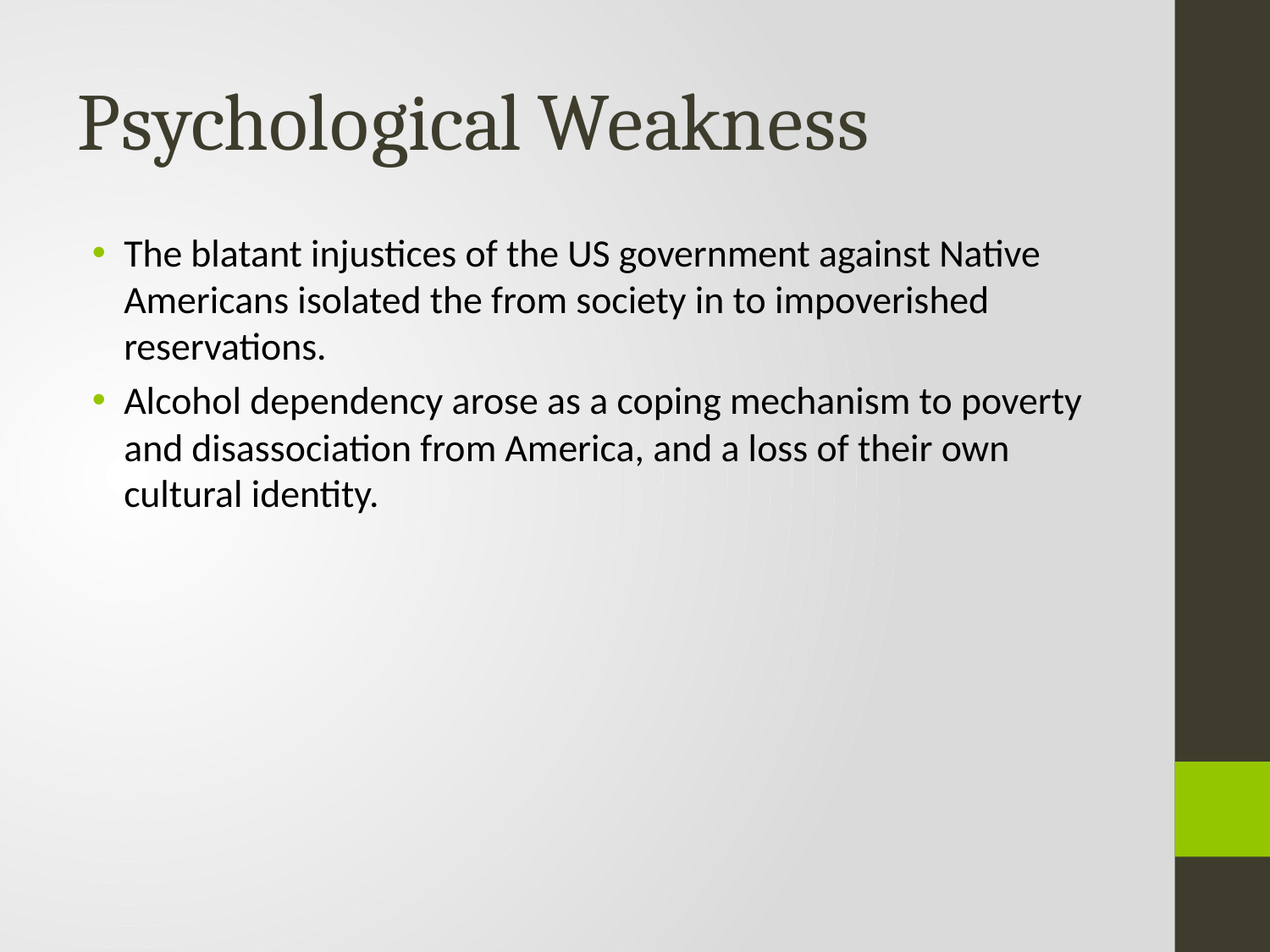

# Psychological Weakness
The blatant injustices of the US government against Native Americans isolated the from society in to impoverished reservations.
Alcohol dependency arose as a coping mechanism to poverty and disassociation from America, and a loss of their own cultural identity.